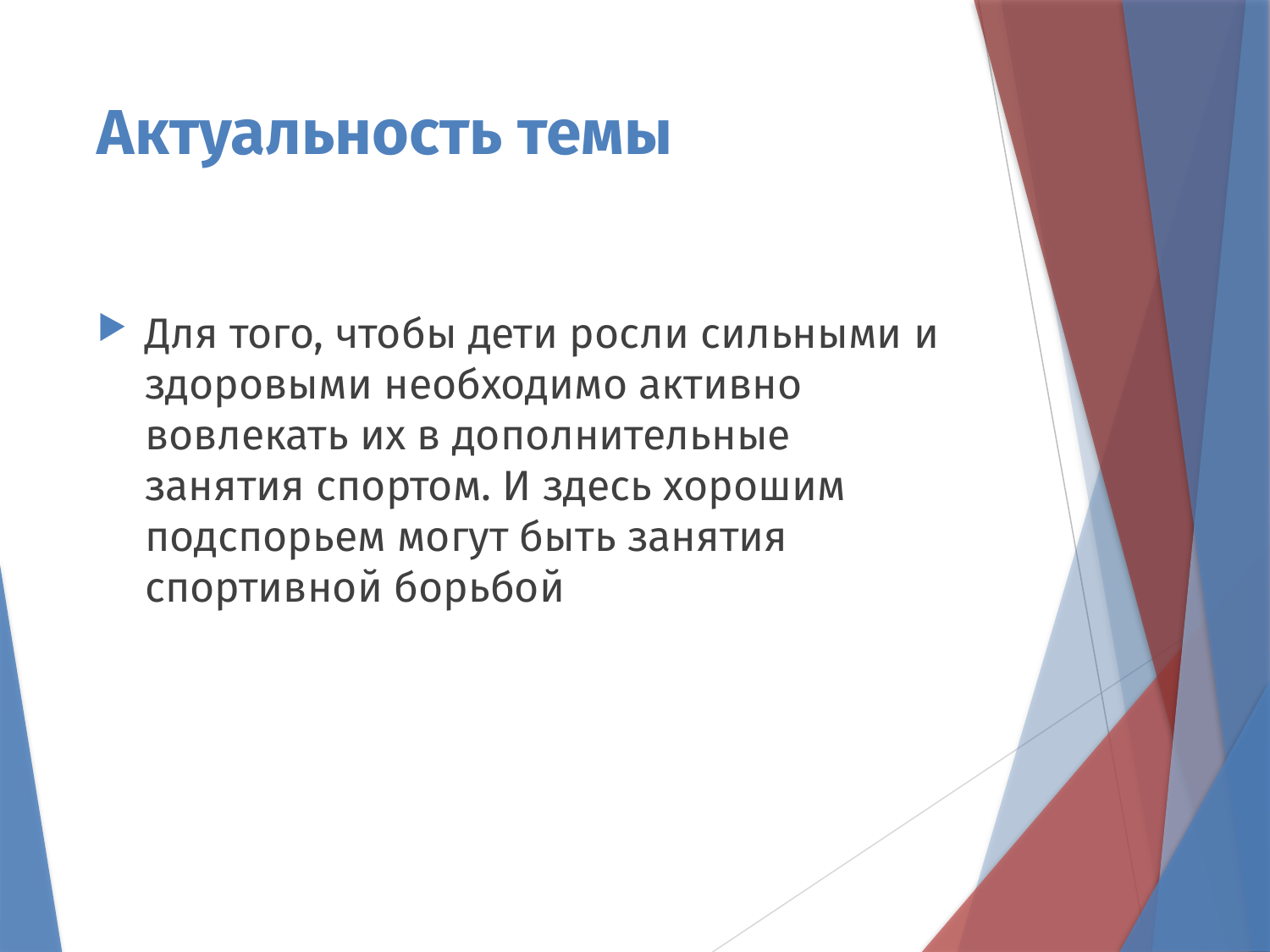

# Актуальность темы
Для того, чтобы дети росли сильными и здоровыми необходимо активно вовлекать их в дополнительные занятия спортом. И здесь хорошим подспорьем могут быть занятия спортивной борьбой